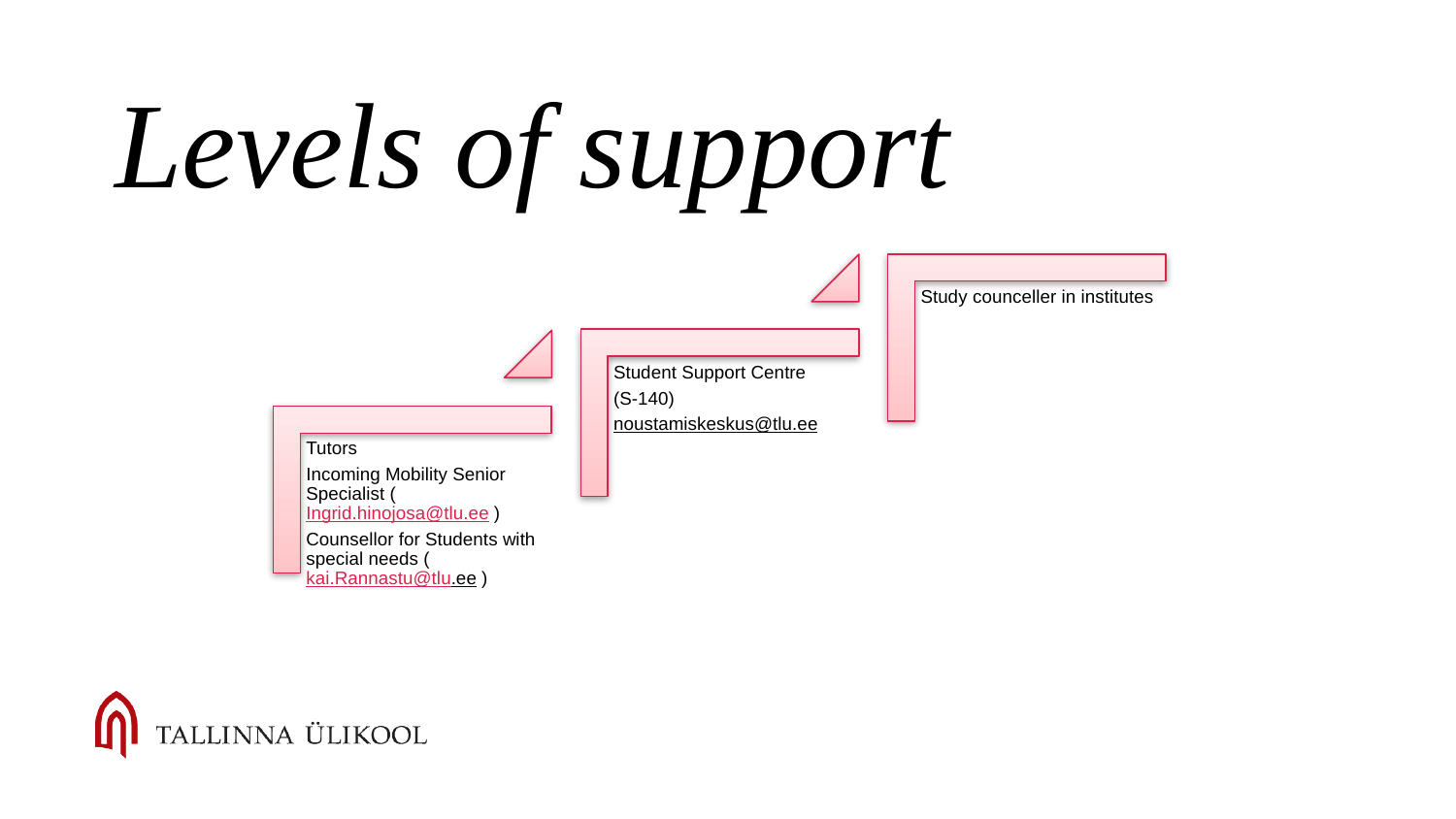

# Levels of support

Tutors
Incoming Mobility Senior Specialist (Ingrid.hinojosa@tlu.ee )
Counsellor for Students with special needs (kai.Rannastu@tlu.ee )

Student Support Centre
(S-140)
noustamiskeskus@tlu.ee
Study counceller in institutes